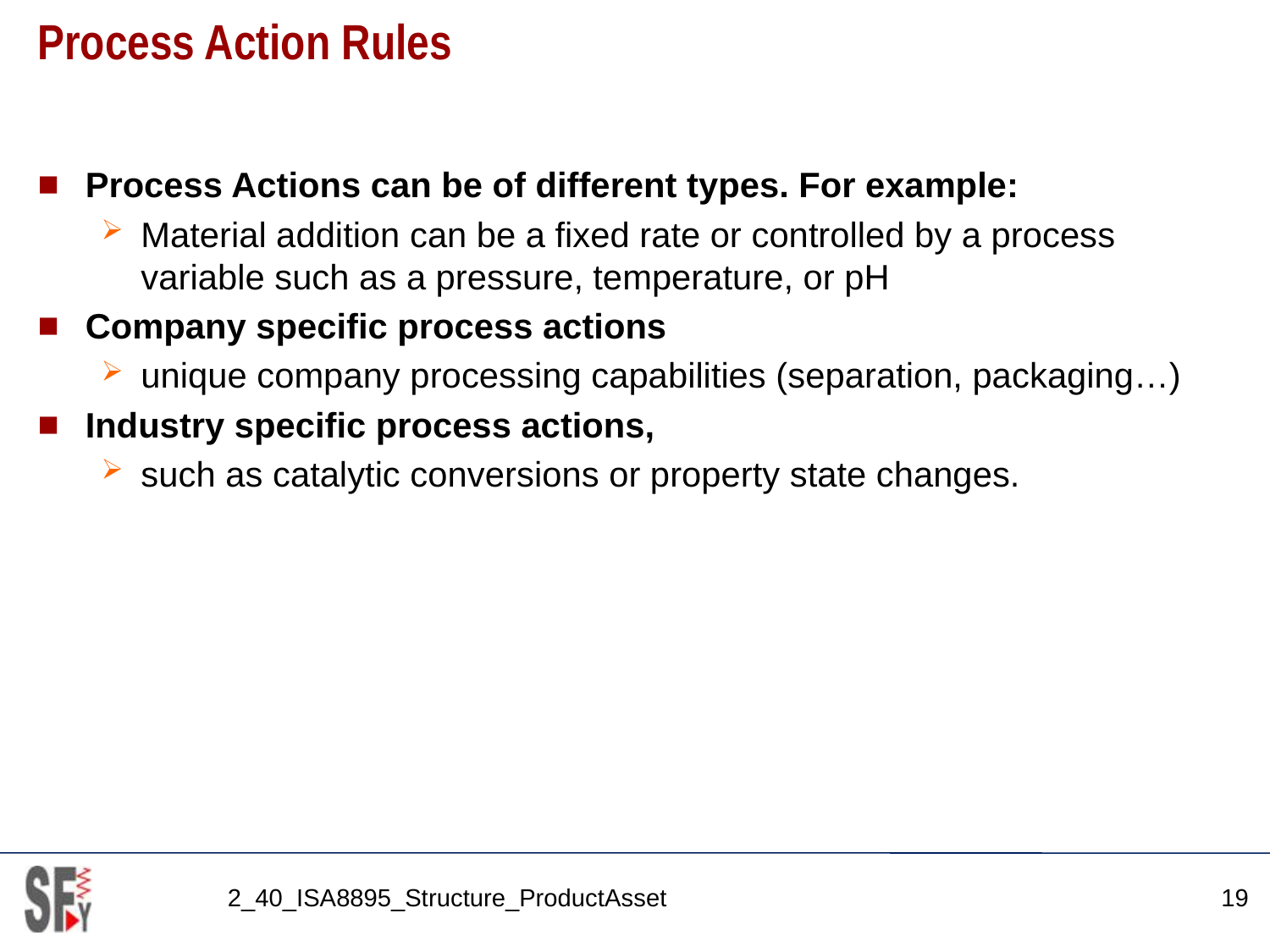

# Process Action Rules
Process Actions can be of different types. For example:
Material addition can be a fixed rate or controlled by a process variable such as a pressure, temperature, or pH
Company specific process actions
unique company processing capabilities (separation, packaging…)
Industry specific process actions,
such as catalytic conversions or property state changes.

2_40_ISA8895_Structure_ProductAsset
19